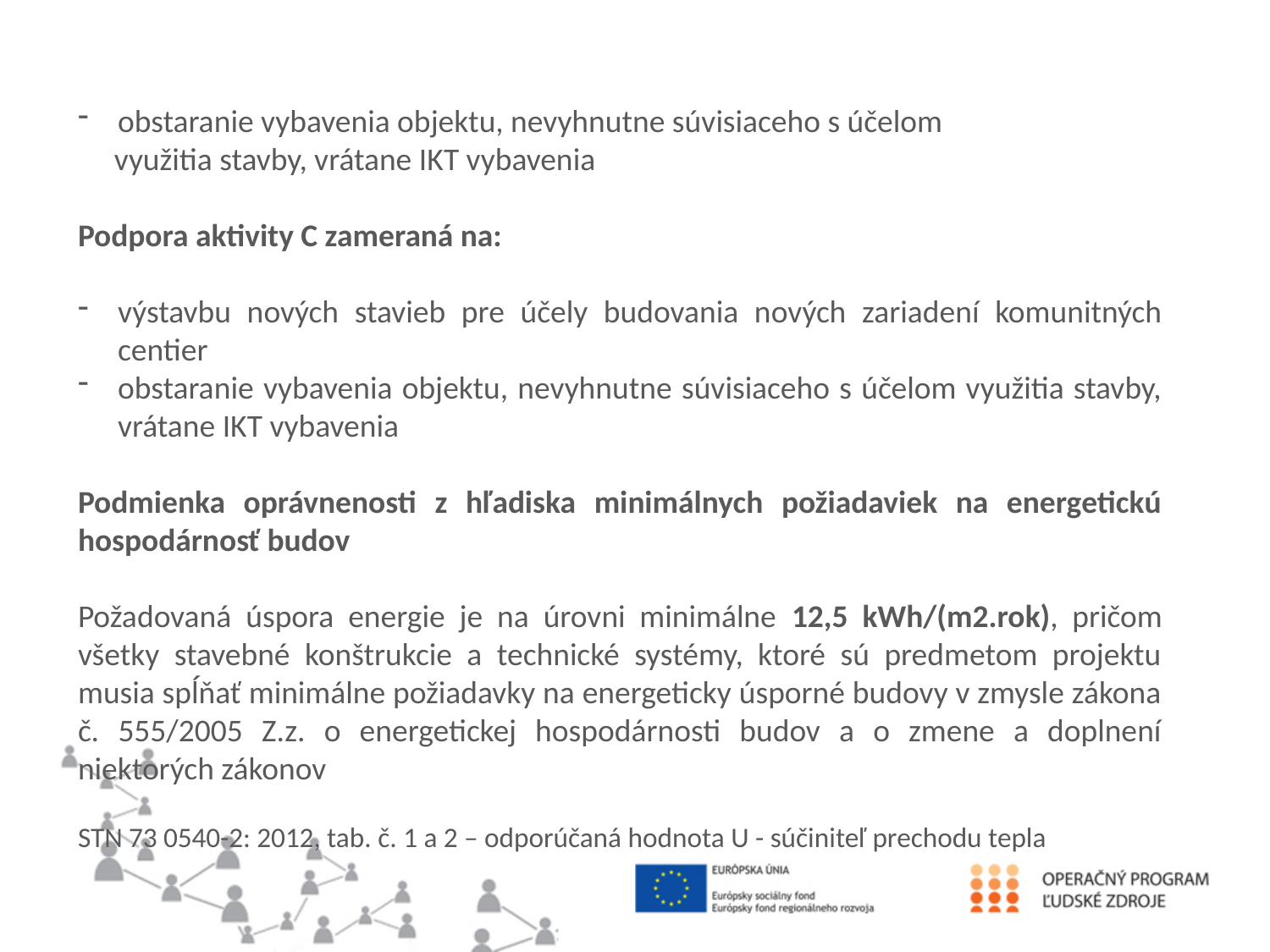

obstaranie vybavenia objektu, nevyhnutne súvisiaceho s účelom
     využitia stavby, vrátane IKT vybavenia

Podpora aktivity C zameraná na:

výstavbu nových stavieb pre účely budovania nových zariadení komunitných centier
obstaranie vybavenia objektu, nevyhnutne súvisiaceho s účelom využitia stavby, vrátane IKT vybavenia

Podmienka oprávnenosti z hľadiska minimálnych požiadaviek na energetickú hospodárnosť budov

Požadovaná úspora energie je na úrovni minimálne 12,5 kWh/(m2.rok), pričom všetky stavebné konštrukcie a technické systémy, ktoré sú predmetom projektu musia spĺňať minimálne požiadavky na energeticky úsporné budovy v zmysle zákona č. 555/2005 Z.z. o energetickej hospodárnosti budov a o zmene a doplnení niektorých zákonov

STN 73 0540-2: 2012, tab. č. 1 a 2 – odporúčaná hodnota U - súčiniteľ prechodu tepla